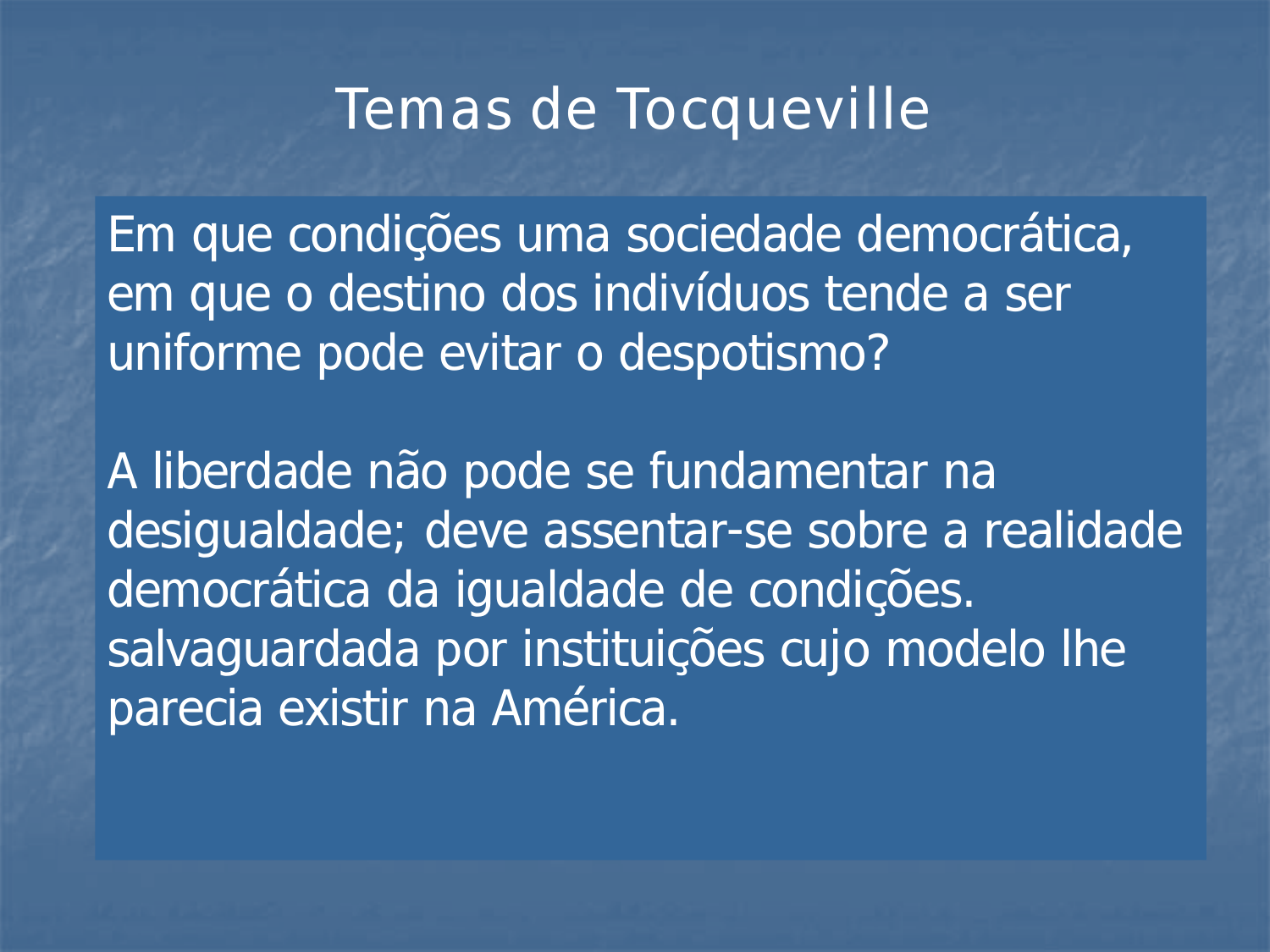

Temas de Tocqueville
Em que condições uma sociedade democrática, em que o destino dos indivíduos tende a ser uniforme pode evitar o despotismo?

A liberdade não pode se fundamentar na desigualdade; deve assentar-se sobre a realidade democrática da igualdade de condições. salvaguardada por instituições cujo modelo lhe parecia existir na América.